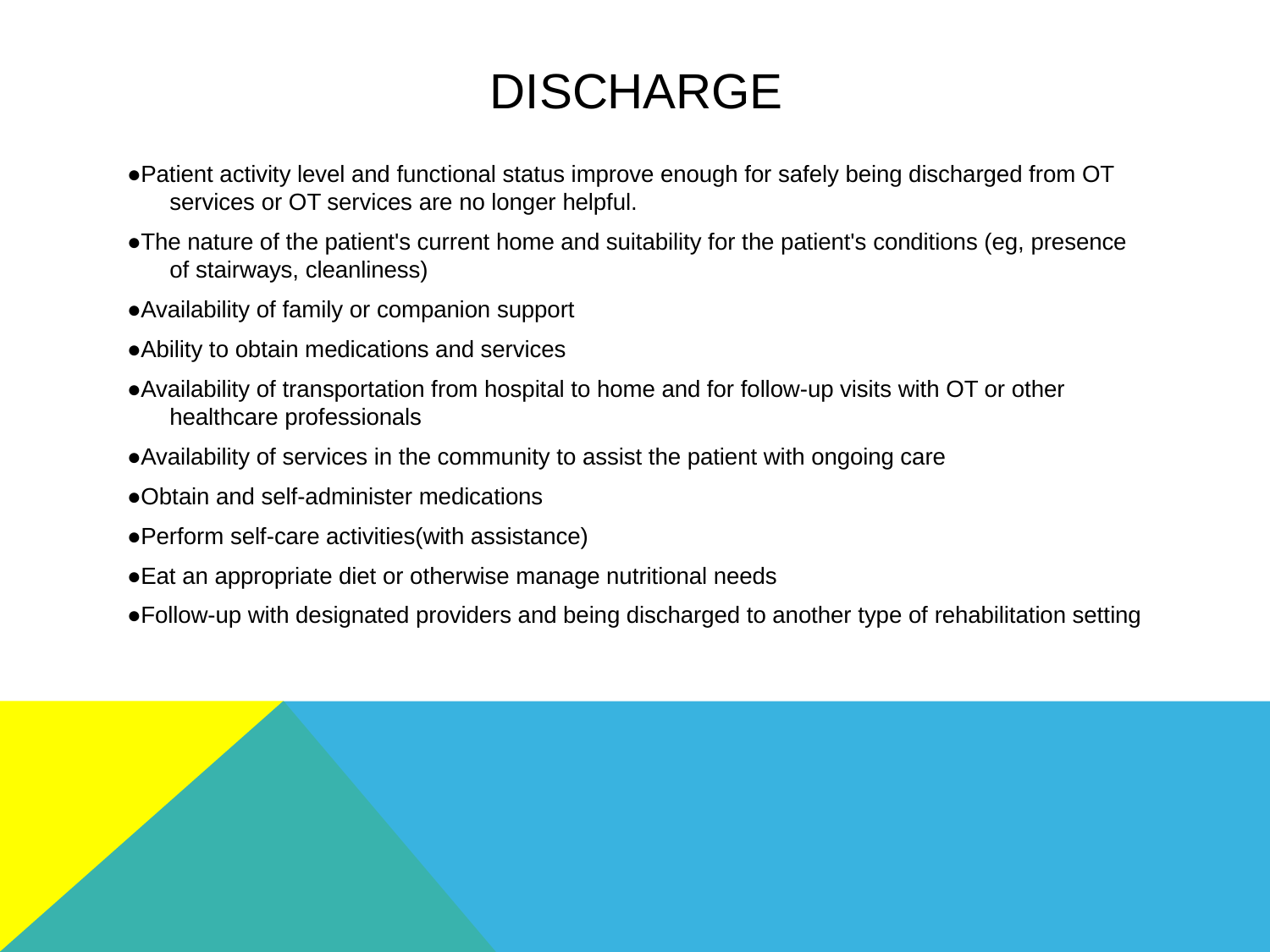

# DISCHARGE
●Patient activity level and functional status improve enough for safely being discharged from OT services or OT services are no longer helpful.
●The nature of the patient's current home and suitability for the patient's conditions (eg, presence of stairways, cleanliness)
●Availability of family or companion support
●Ability to obtain medications and services
●Availability of transportation from hospital to home and for follow-up visits with OT or other healthcare professionals
●Availability of services in the community to assist the patient with ongoing care
●Obtain and self-administer medications
●Perform self-care activities(with assistance)
●Eat an appropriate diet or otherwise manage nutritional needs
●Follow-up with designated providers and being discharged to another type of rehabilitation setting